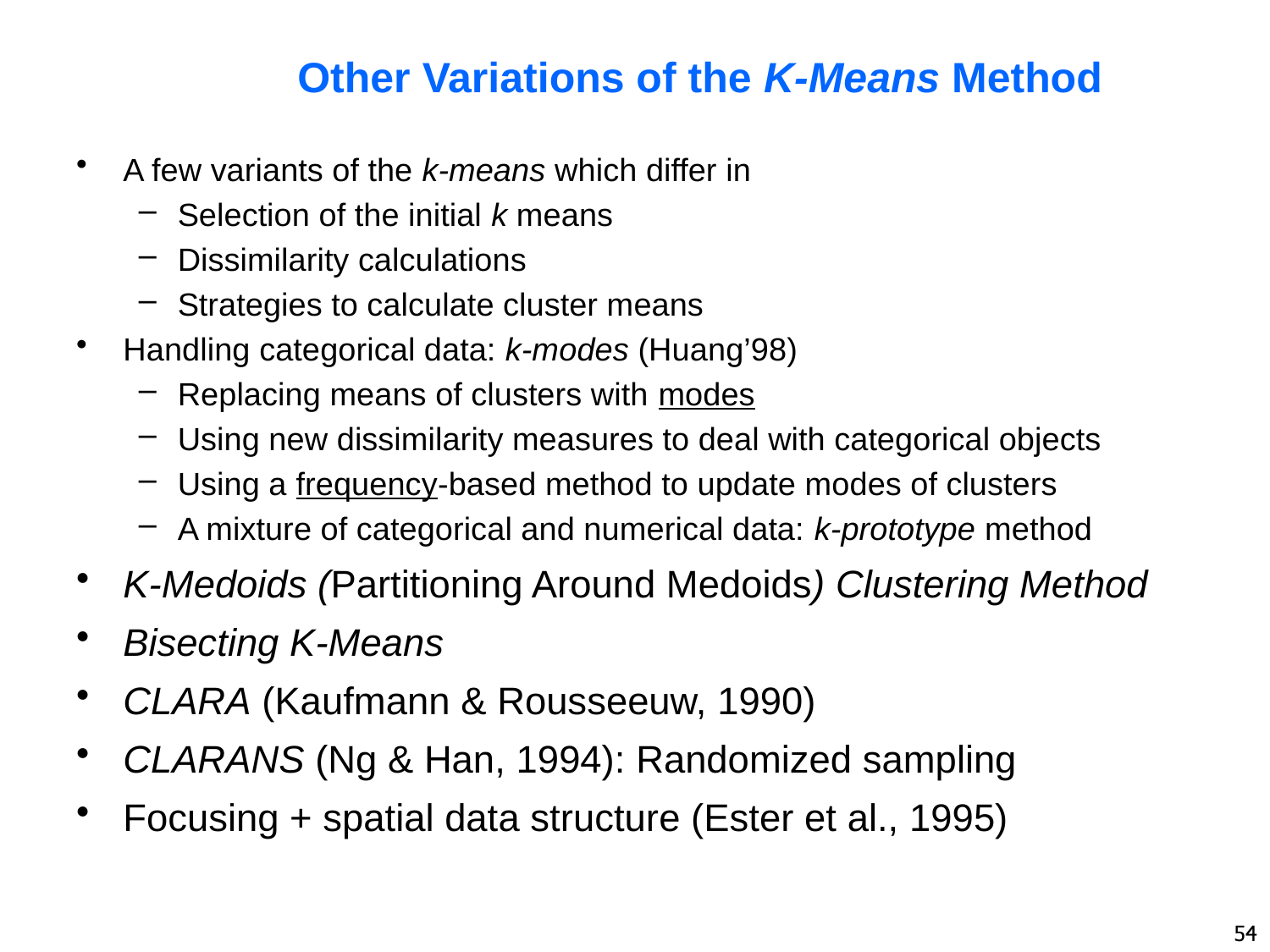

# Other Variations of the K-Means Method
A few variants of the k-means which differ in
Selection of the initial k means
Dissimilarity calculations
Strategies to calculate cluster means
Handling categorical data: k-modes (Huang’98)
Replacing means of clusters with modes
Using new dissimilarity measures to deal with categorical objects
Using a frequency-based method to update modes of clusters
A mixture of categorical and numerical data: k-prototype method
K-Medoids (Partitioning Around Medoids) Clustering Method
Bisecting K-Means
CLARA (Kaufmann & Rousseeuw, 1990)
CLARANS (Ng & Han, 1994): Randomized sampling
Focusing + spatial data structure (Ester et al., 1995)

54